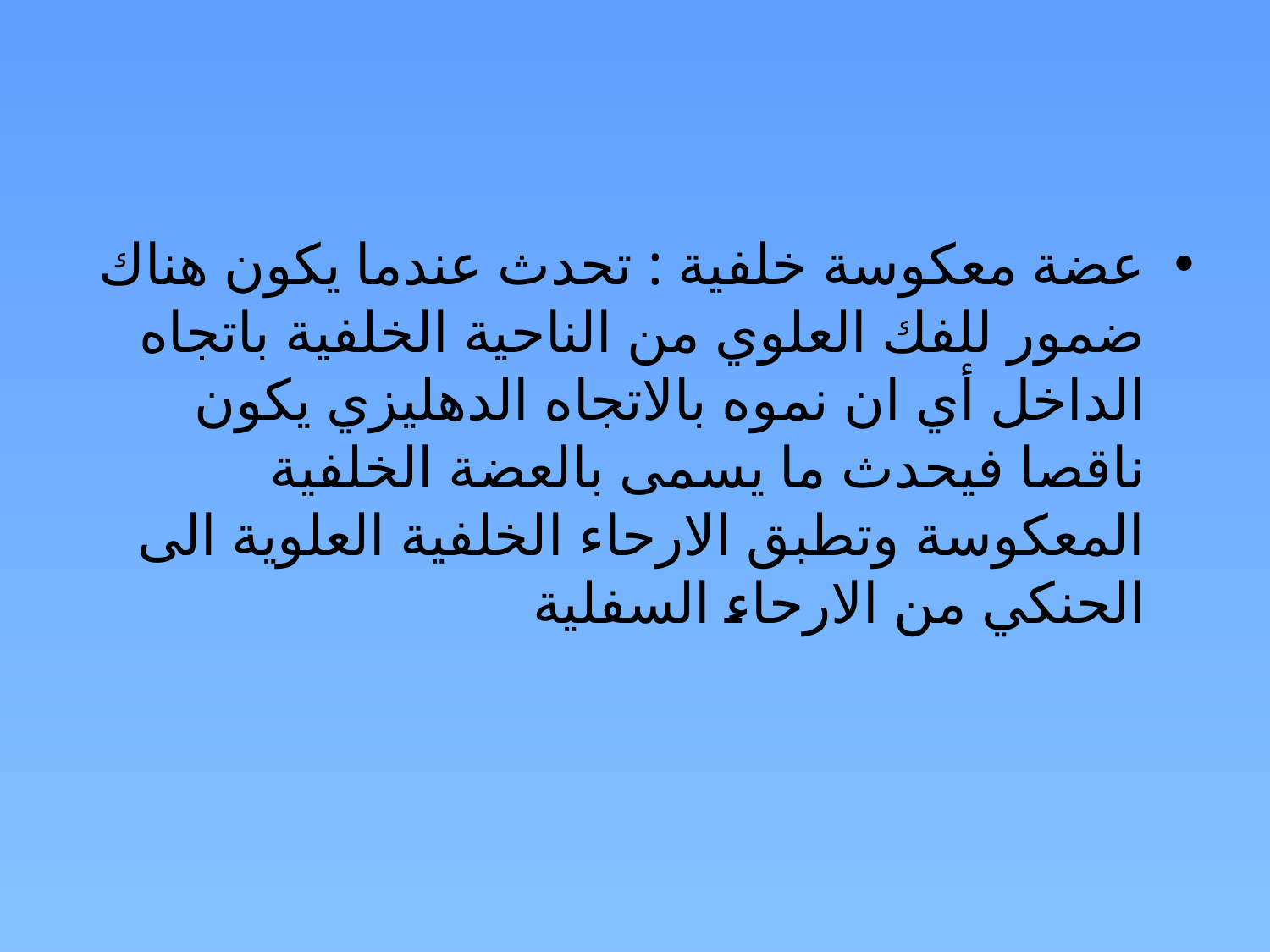

#
عضة معكوسة خلفية : تحدث عندما يكون هناك ضمور للفك العلوي من الناحية الخلفية باتجاه الداخل أي ان نموه بالاتجاه الدهليزي يكون ناقصا فيحدث ما يسمى بالعضة الخلفية المعكوسة وتطبق الارحاء الخلفية العلوية الى الحنكي من الارحاء السفلية